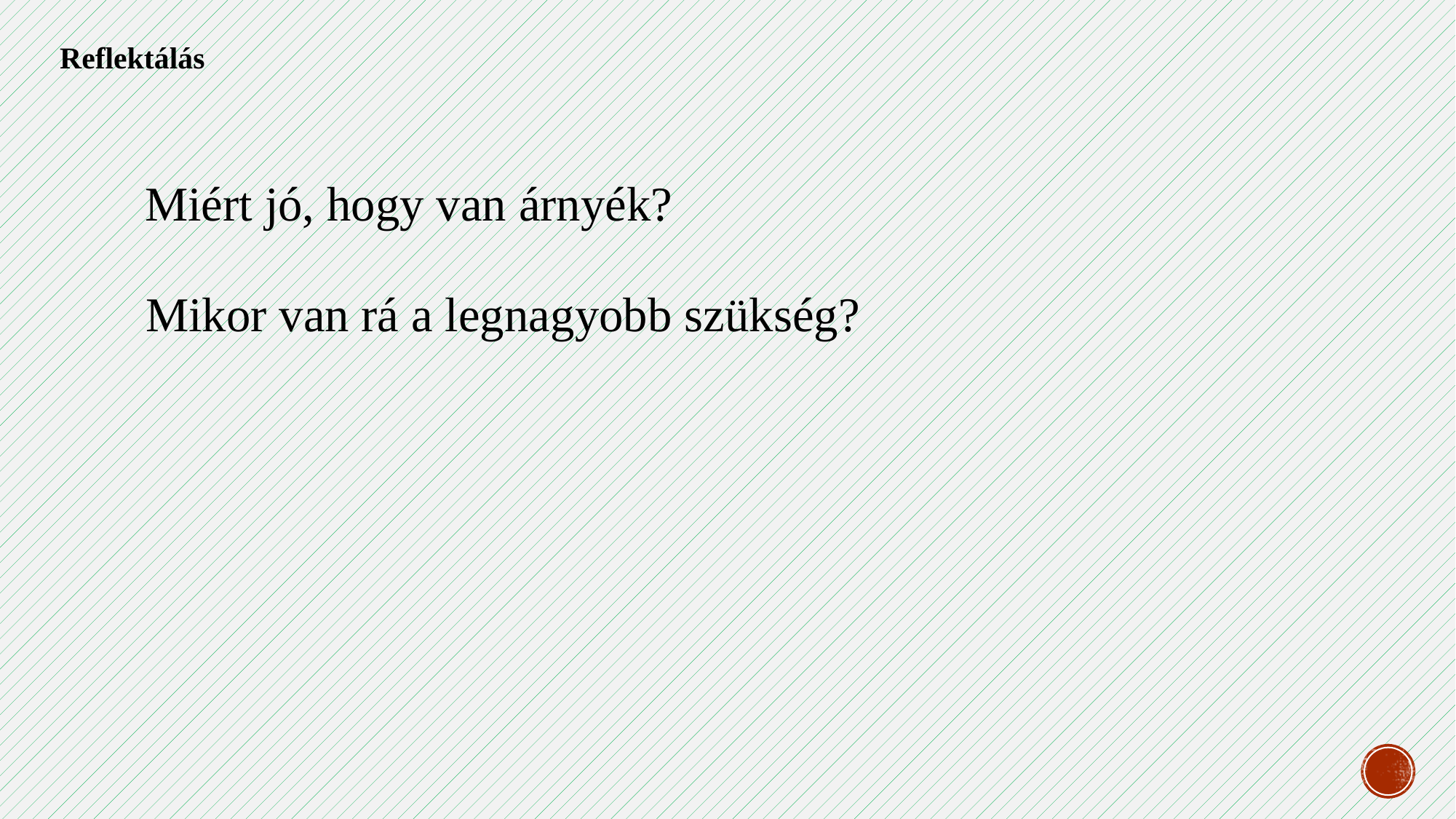

Reflektálás
Miért jó, hogy van árnyék?
Mikor van rá a legnagyobb szükség?